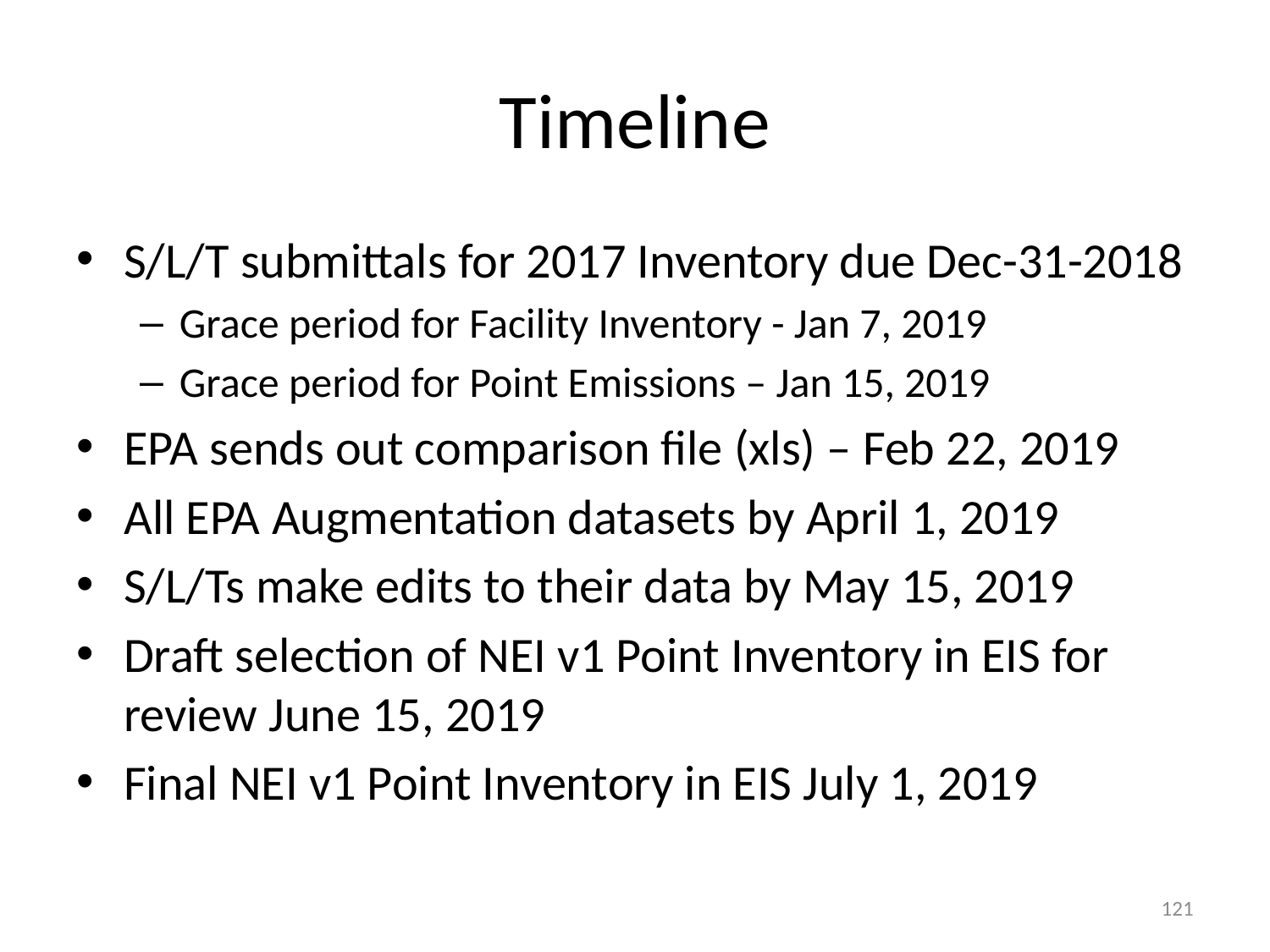

# Timeline
S/L/T submittals for 2017 Inventory due Dec-31-2018
Grace period for Facility Inventory - Jan 7, 2019
Grace period for Point Emissions – Jan 15, 2019
EPA sends out comparison file (xls) – Feb 22, 2019
All EPA Augmentation datasets by April 1, 2019
S/L/Ts make edits to their data by May 15, 2019
Draft selection of NEI v1 Point Inventory in EIS for review June 15, 2019
Final NEI v1 Point Inventory in EIS July 1, 2019
121